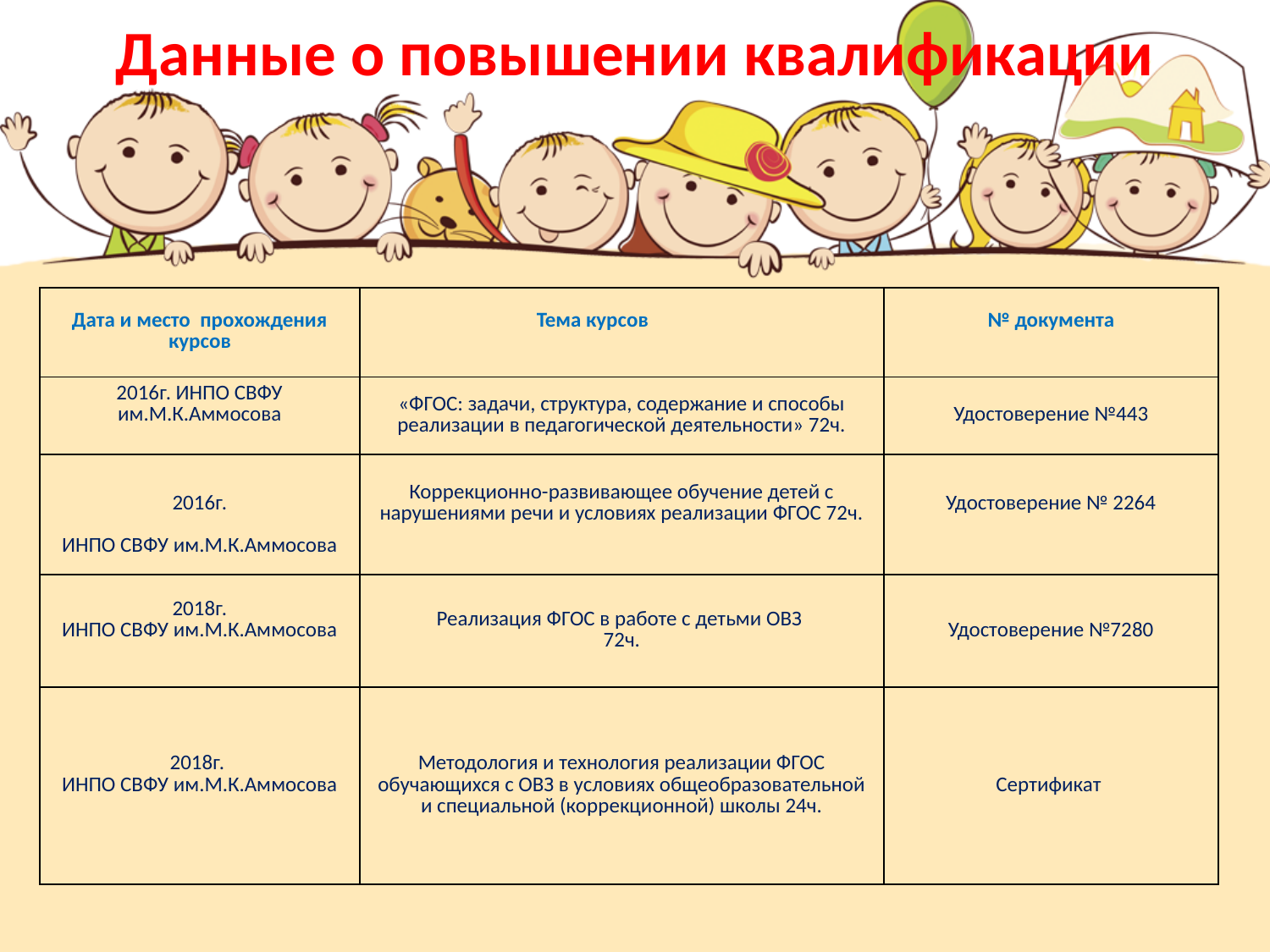

Данные о повышении квалификации
| Дата и место прохождения курсов | Тема курсов | № документа |
| --- | --- | --- |
| 2016г. ИНПО СВФУ им.М.К.Аммосова | «ФГОС: задачи, структура, содержание и способы реализации в педагогической деятельности» 72ч. | Удостоверение №443 |
| 2016г. ИНПО СВФУ им.М.К.Аммосова | Коррекционно-развивающее обучение детей с нарушениями речи и условиях реализации ФГОС 72ч. | Удостоверение № 2264 |
| 2018г. ИНПО СВФУ им.М.К.Аммосова | Реализация ФГОС в работе с детьми ОВЗ 72ч. | Удостоверение №7280 |
| 2018г. ИНПО СВФУ им.М.К.Аммосова | Методология и технология реализации ФГОС обучающихся с ОВЗ в условиях общеобразовательной и специальной (коррекционной) школы 24ч. | Сертификат |